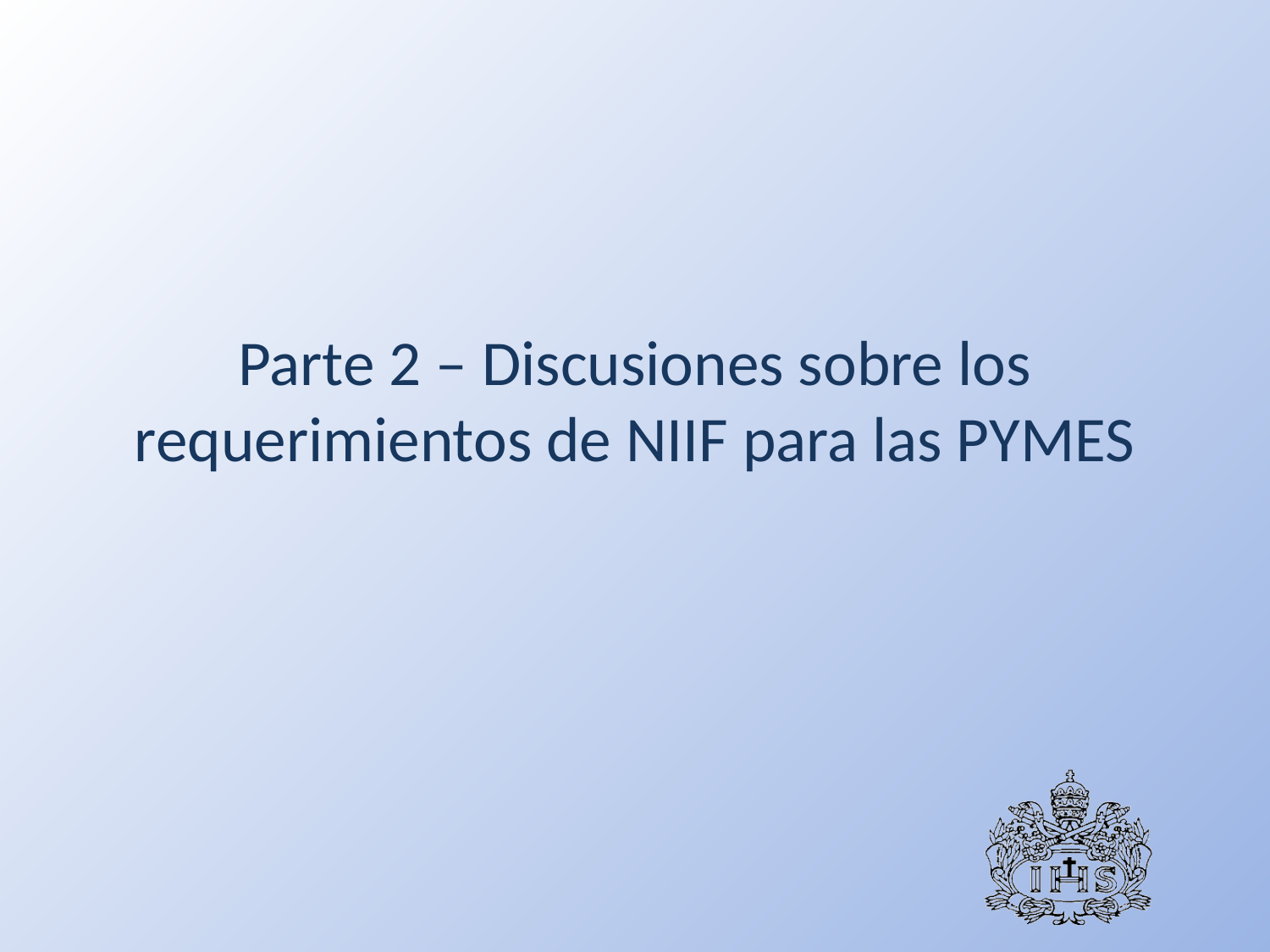

# Parte 2 – Discusiones sobre los requerimientos de NIIF para las PYMES